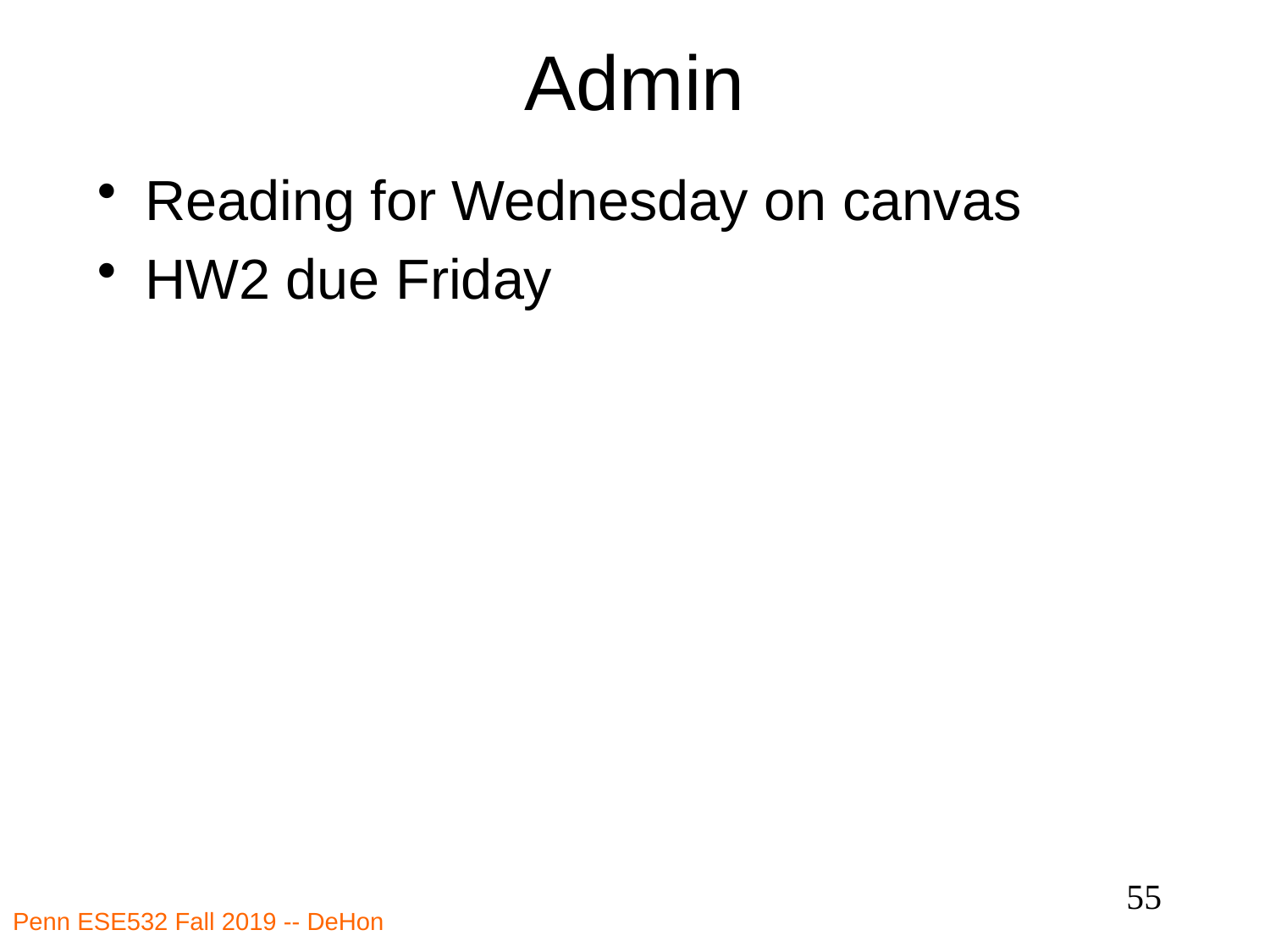

# Admin
Reading for Wednesday on canvas
HW2 due Friday
55
Penn ESE532 Fall 2019 -- DeHon